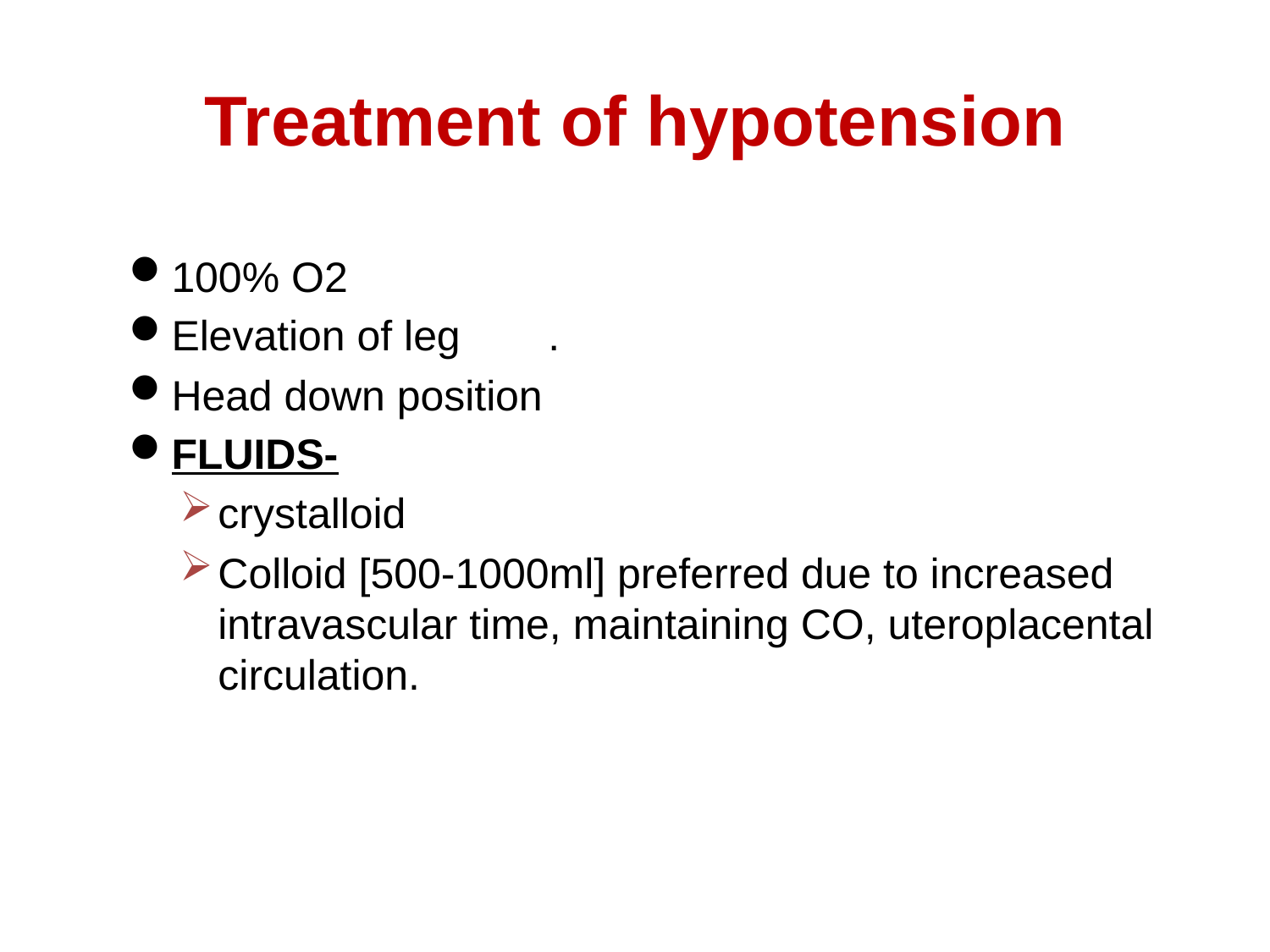

# Treatment of hypotension
100% O2
Elevation of leg	.
Head down position
FLUIDS-
crystalloid
Colloid [500-1000ml] preferred due to increased intravascular time, maintaining CO, uteroplacental circulation.